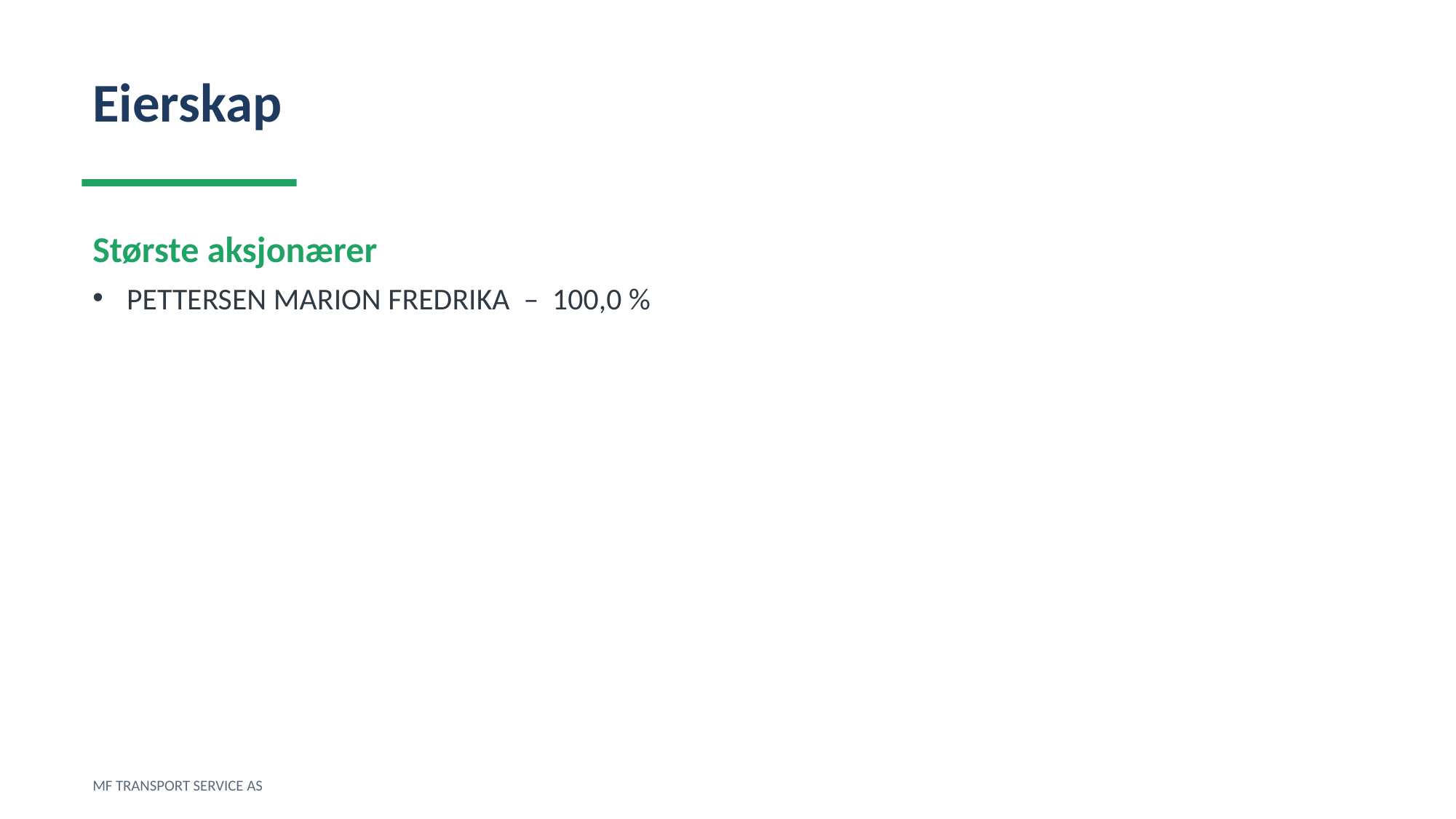

Eierskap

Største aksjonærer
PETTERSEN MARION FREDRIKA  –  100,0 %
MF TRANSPORT SERVICE AS